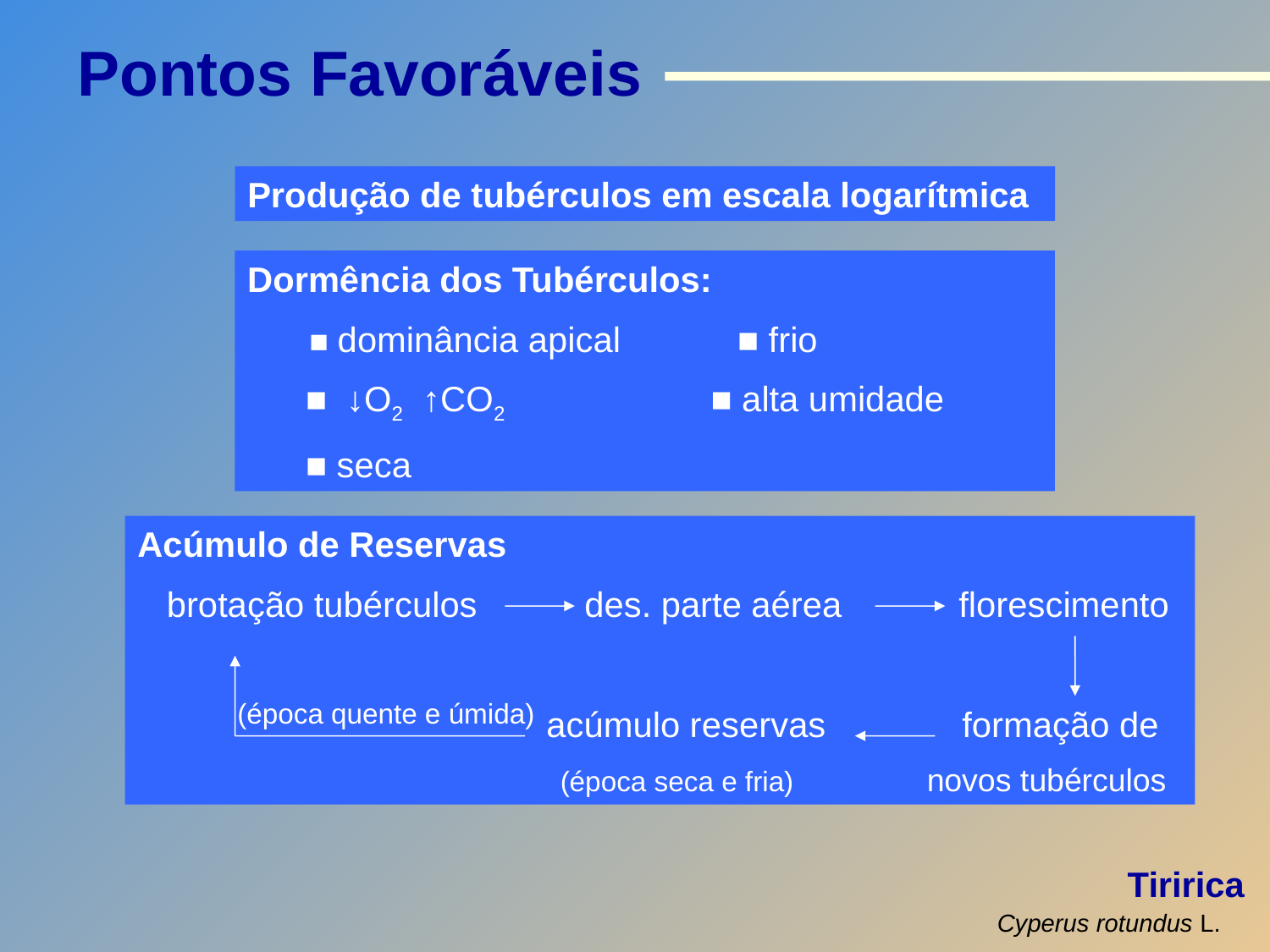

Pontos Favoráveis

Produção de tubérculos em escala logarítmica
Dormência dos Tubérculos:
       ■ dominância apical            ■ frio
      ■  ↓O2  ↑CO2                                    ■ alta umidade
      ■ seca
Acúmulo de Reservas
   brotação tubérculos           des. parte aérea            florescimento

                                          acúmulo reservas              formação de
                                                      (época seca e fria)                 novos tubérculos

(época quente e úmida)

Tiririca
Cyperus rotundus L.